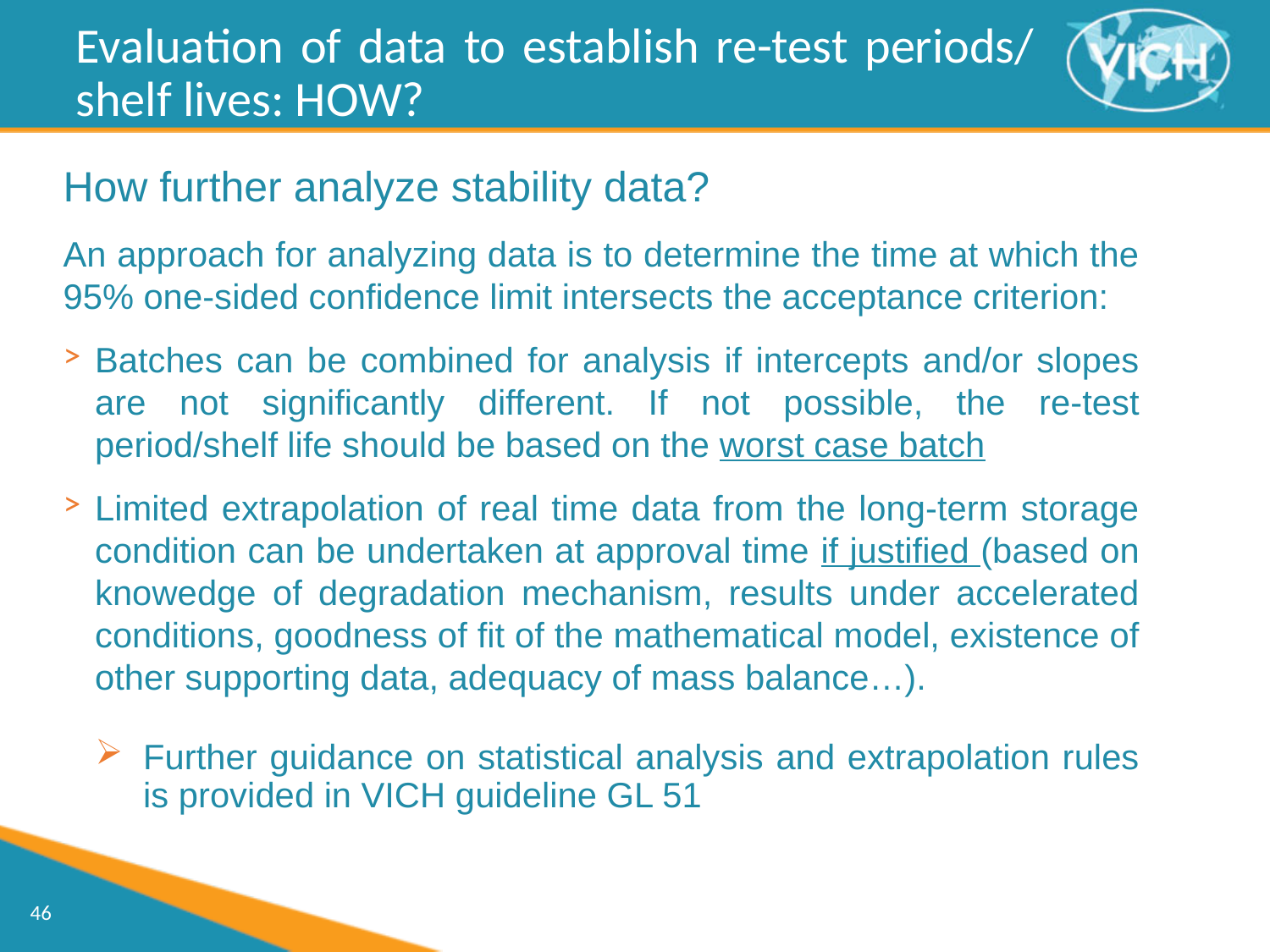

Evaluation of data to establish re-test periods/ shelf lives: HOW?
How further analyze stability data?
An approach for analyzing data is to determine the time at which the 95% one-sided confidence limit intersects the acceptance criterion:
Batches can be combined for analysis if intercepts and/or slopes are not significantly different. If not possible, the re-test period/shelf life should be based on the worst case batch
Limited extrapolation of real time data from the long-term storage condition can be undertaken at approval time if justified (based on knowedge of degradation mechanism, results under accelerated conditions, goodness of fit of the mathematical model, existence of other supporting data, adequacy of mass balance…).
Further guidance on statistical analysis and extrapolation rules is provided in VICH guideline GL 51